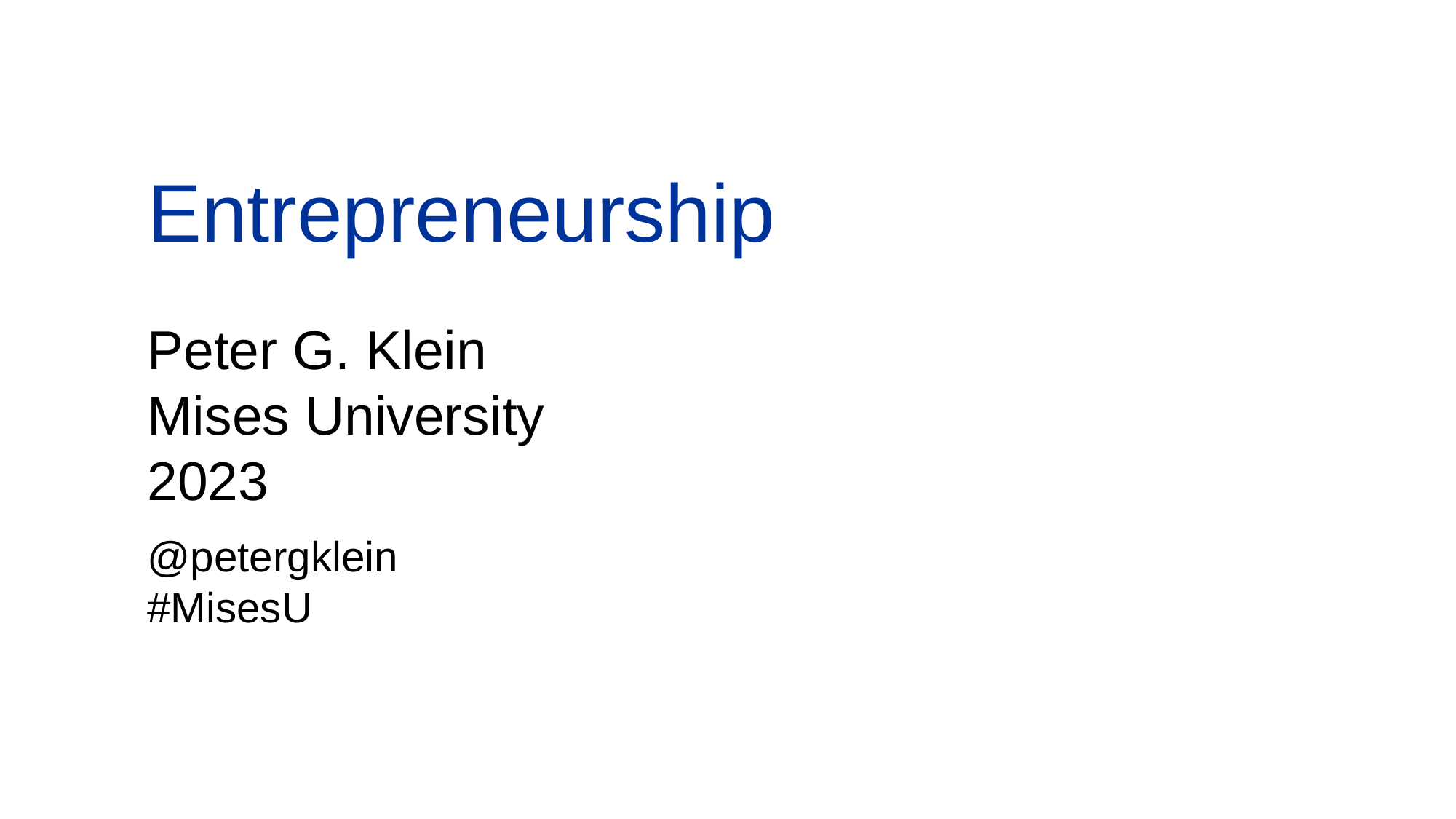

Entrepreneurship
Peter G. Klein
Mises University
2023
@petergklein
#MisesU